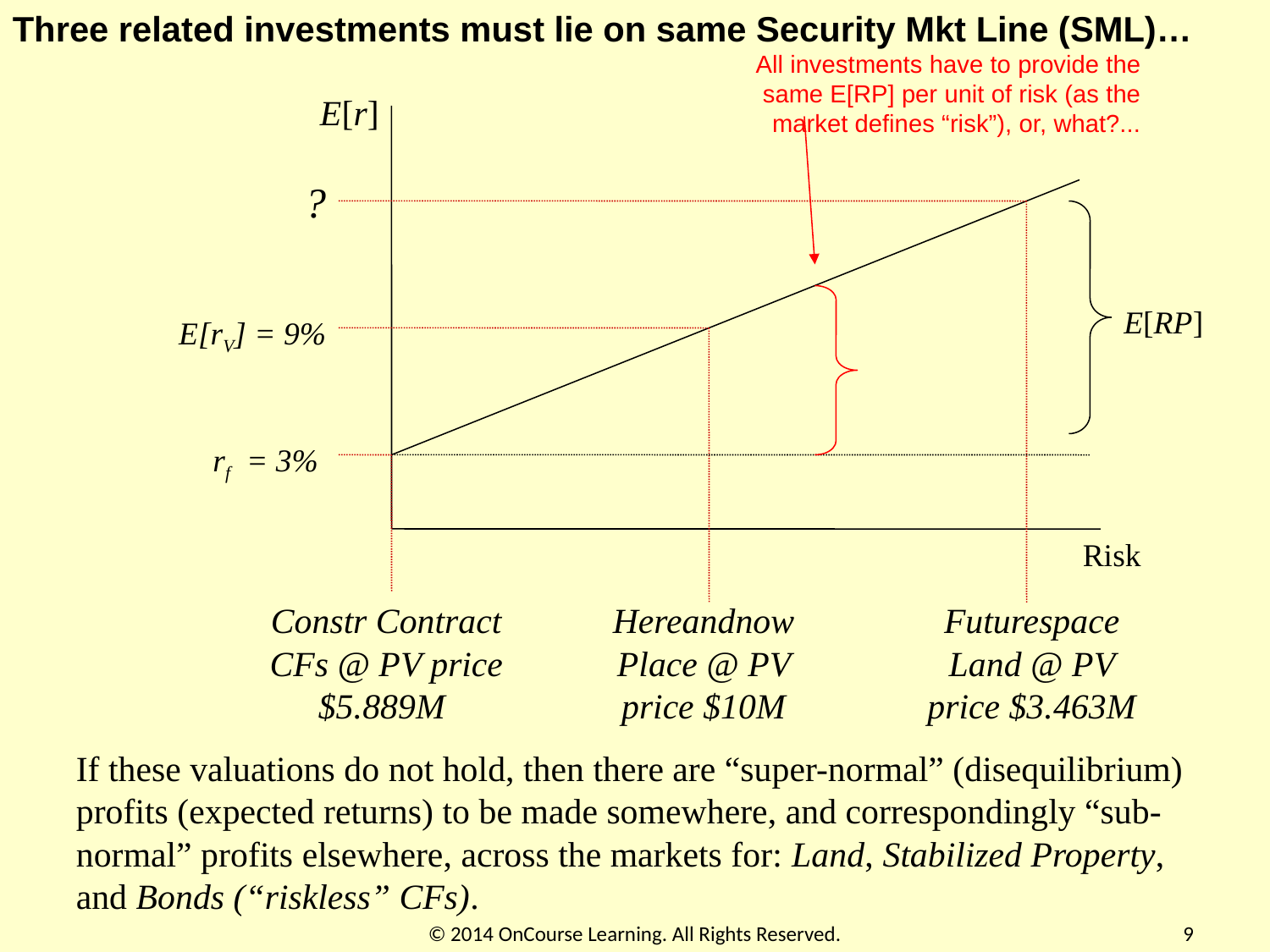

Three related investments must lie on same Security Mkt Line (SML)…
All investments have to provide the same E[RP] per unit of risk (as the market defines “risk”), or, what?...
E[r]

?

E[RP]
E[rV] = 9%

rf  = 3%

Risk
Constr Contract CFs @ PV price $5.889M
Hereandnow Place @ PV price $10M
Futurespace Land @ PV price $3.463M
If these valuations do not hold, then there are “super-normal” (disequilibrium) profits (expected returns) to be made somewhere, and correspondingly “sub-normal” profits elsewhere, across the markets for: Land, Stabilized Property, and Bonds (“riskless” CFs).
© 2014 OnCourse Learning. All Rights Reserved.
9